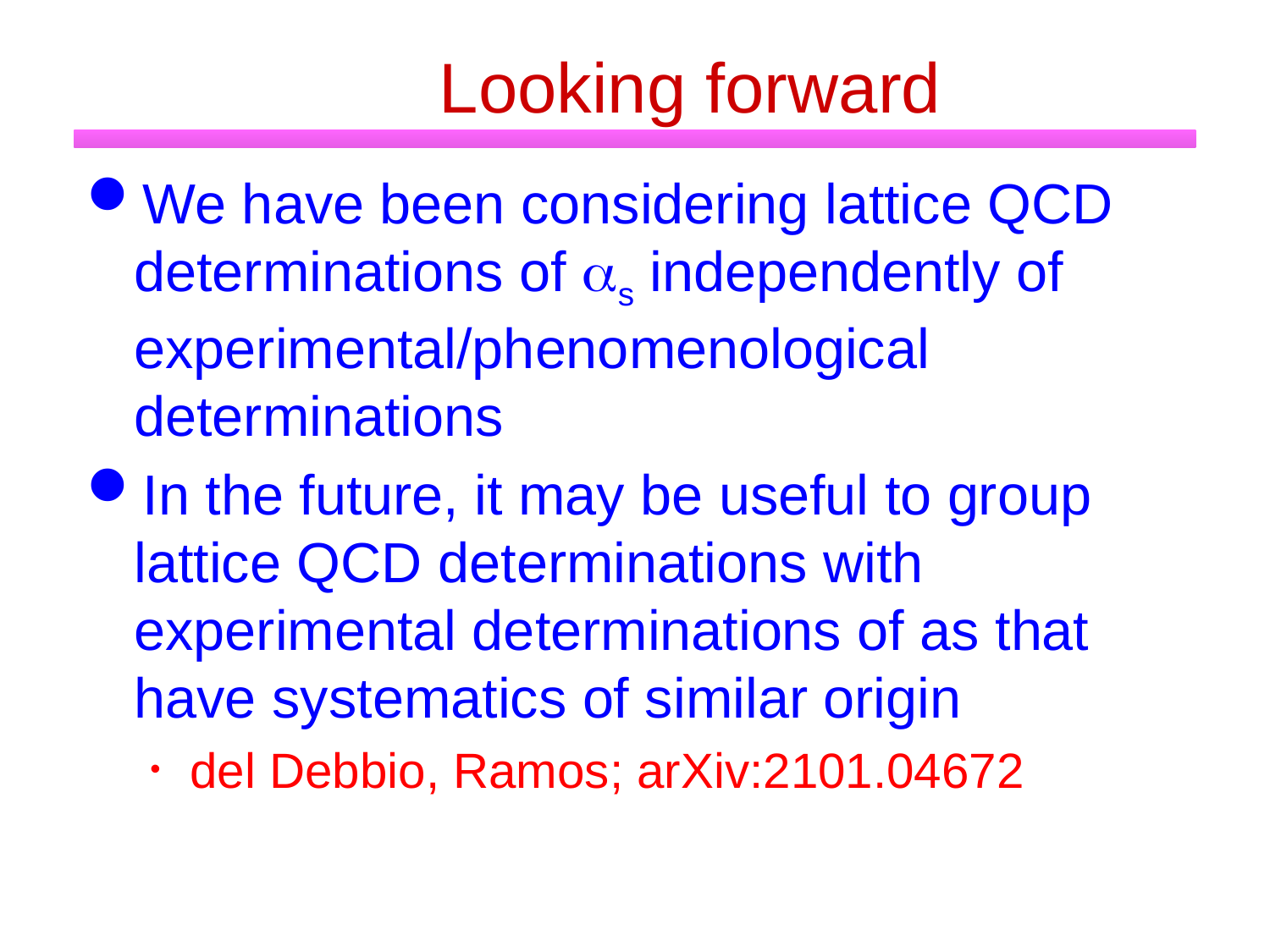

# Looking forward
We have been considering lattice QCD determinations of αs independently of experimental/phenomenological determinations
In the future, it may be useful to group lattice QCD determinations with experimental determinations of as that have systematics of similar origin
del Debbio, Ramos; arXiv:2101.04672